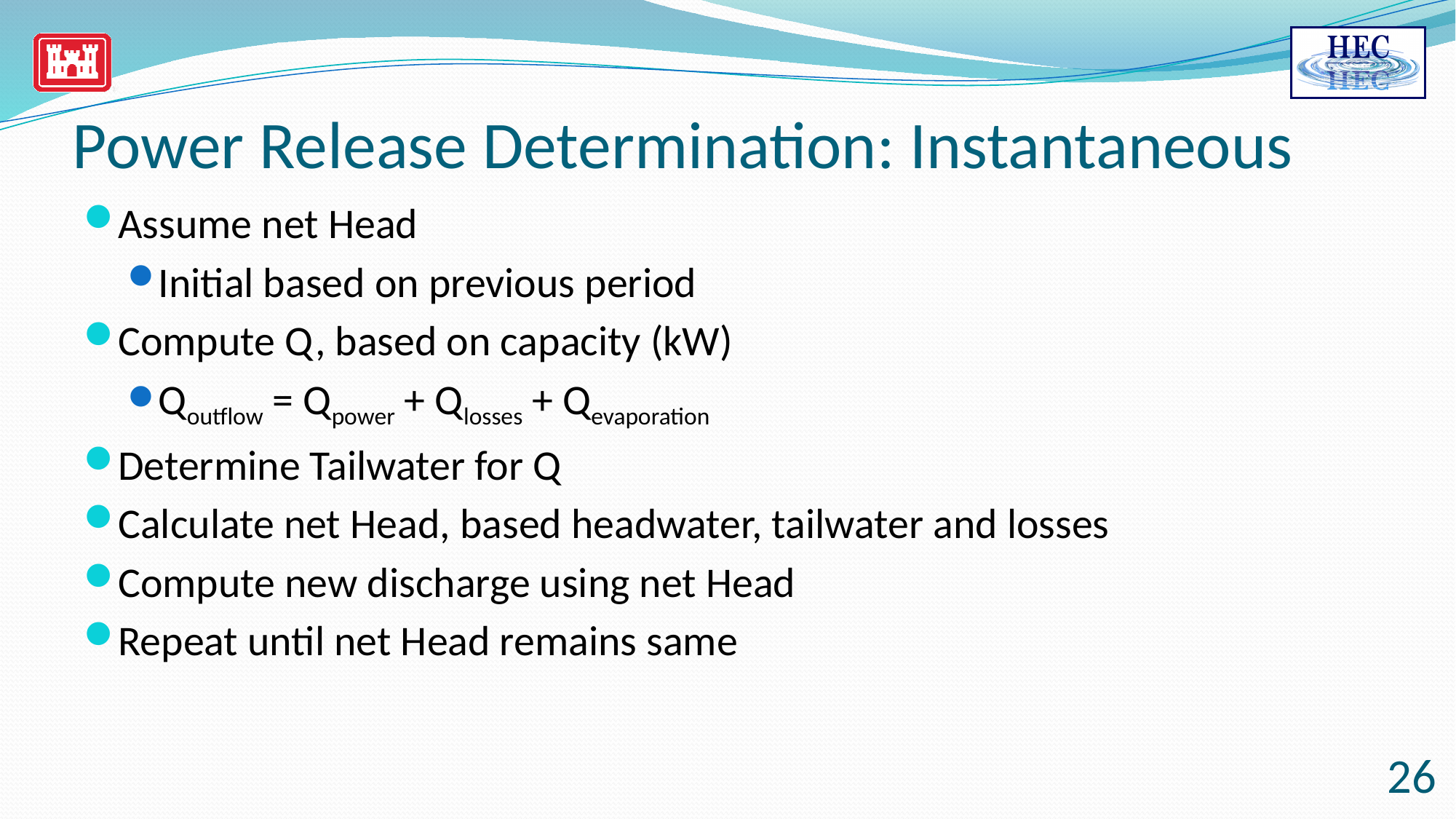

# Power Release Determination: Instantaneous
Assume net Head
Initial based on previous period
Compute Q, based on capacity (kW)
Qoutflow = Qpower + Qlosses + Qevaporation
Determine Tailwater for Q
Calculate net Head, based headwater, tailwater and losses
Compute new discharge using net Head
Repeat until net Head remains same
26